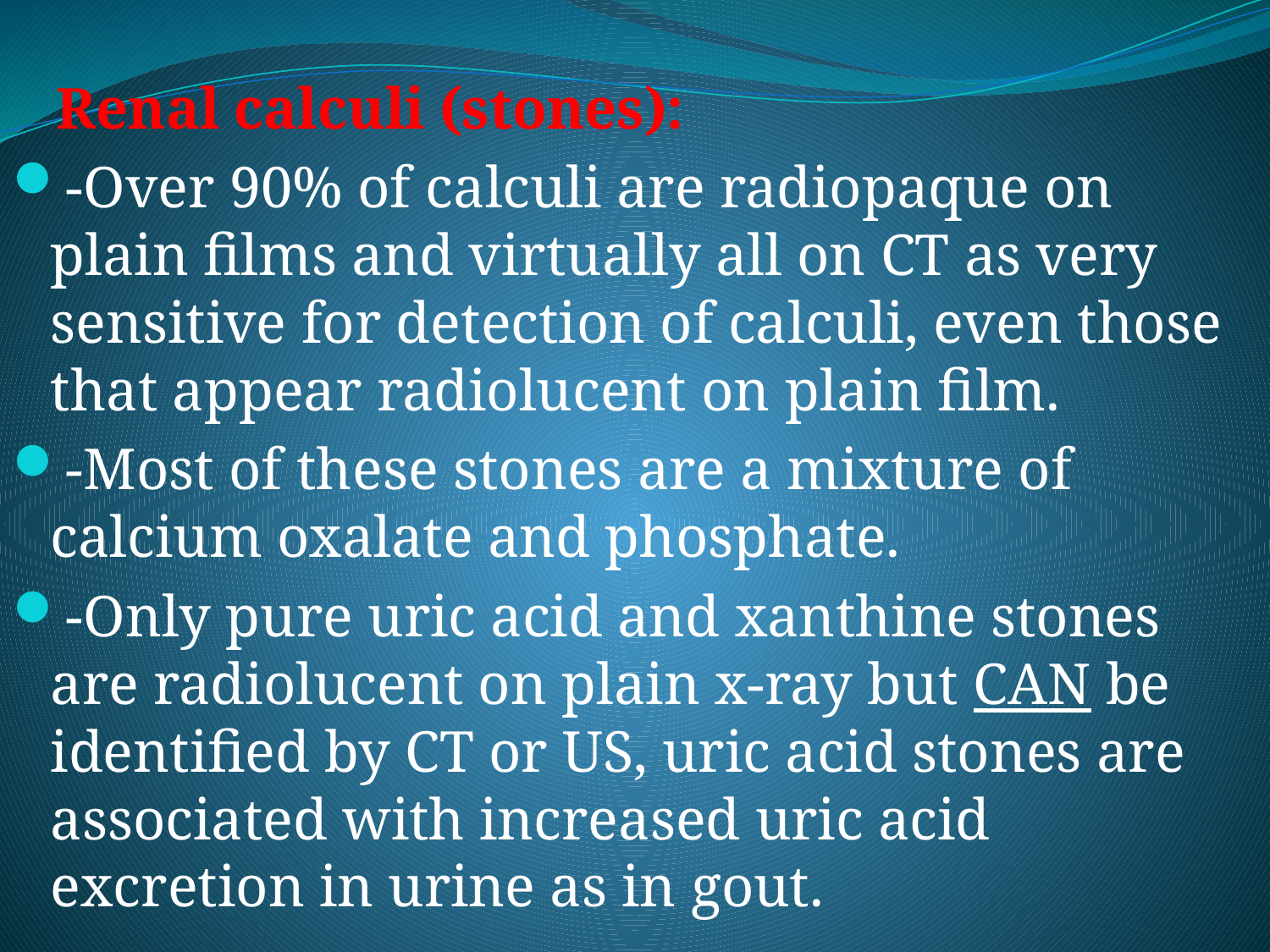

Renal calculi (stones):
-Over 90% of calculi are radiopaque on plain films and virtually all on CT as very sensitive for detection of calculi, even those that appear radiolucent on plain film.
-Most of these stones are a mixture of calcium oxalate and phosphate.
-Only pure uric acid and xanthine stones are radiolucent on plain x-ray but CAN be identified by CT or US, uric acid stones are associated with increased uric acid excretion in urine as in gout.